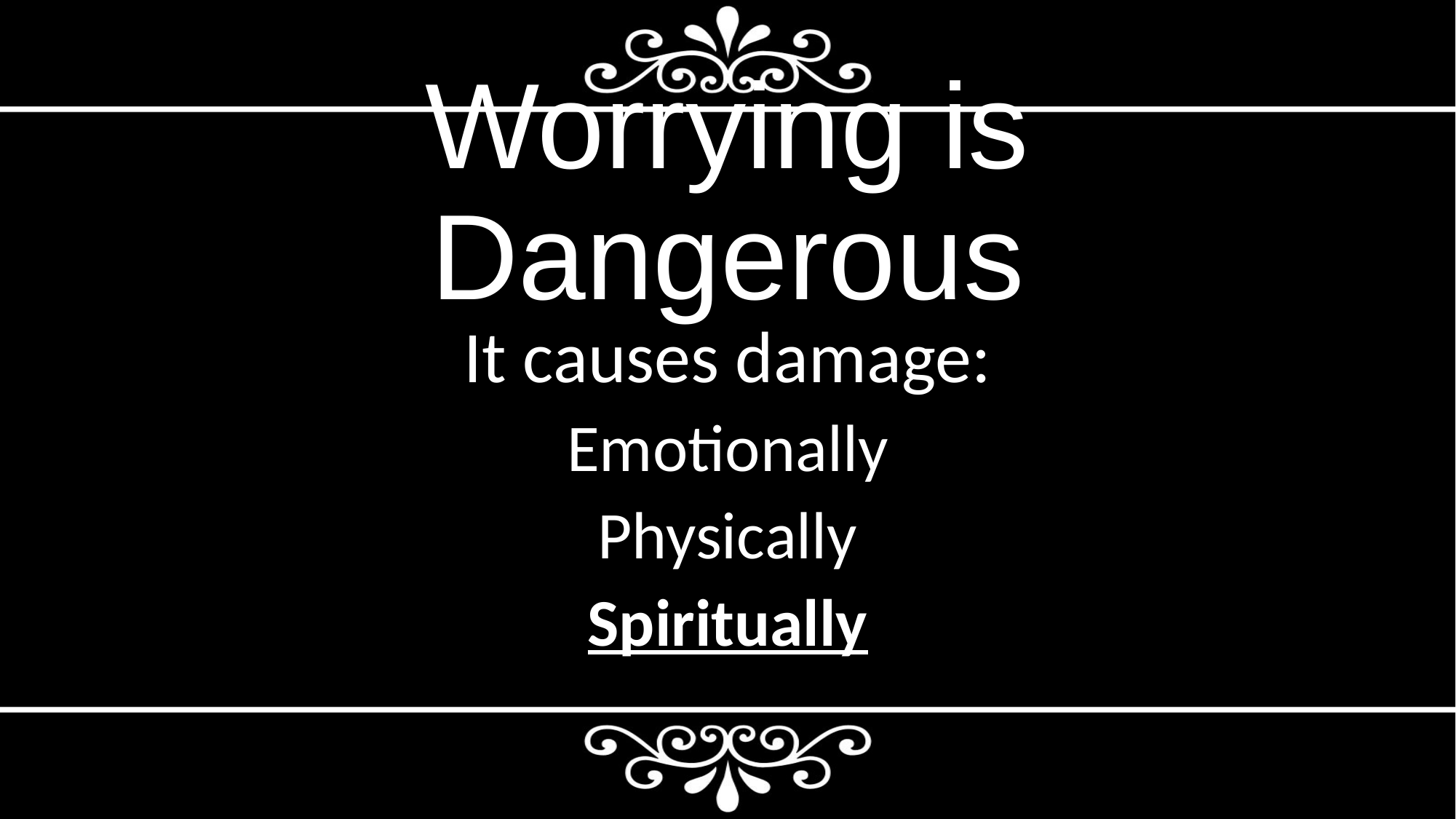

# Worrying is Dangerous

It causes damage:
Emotionally
Physically
Spiritually